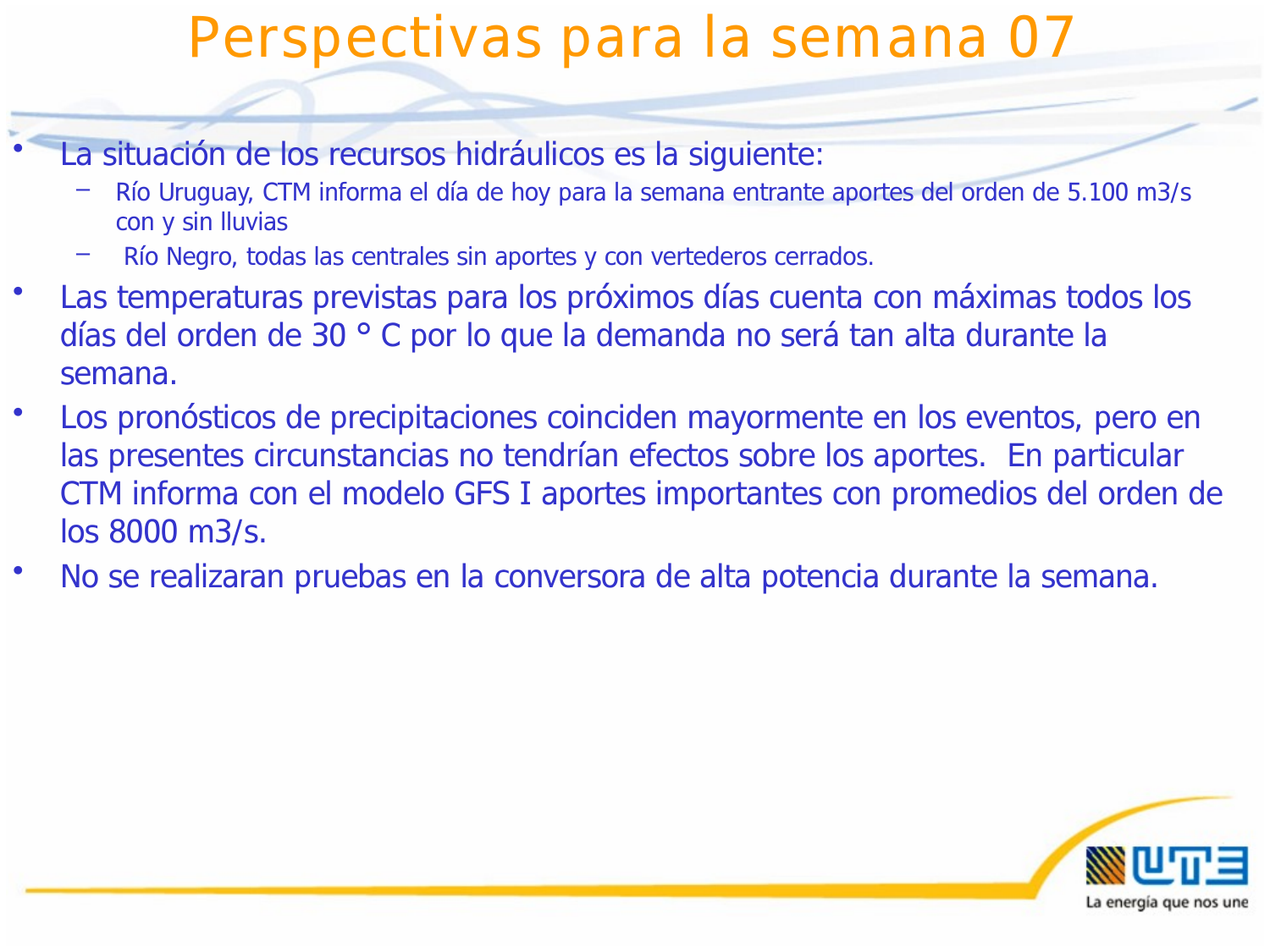

# Perspectivas para la semana 07
La situación de los recursos hidráulicos es la siguiente:
Río Uruguay, CTM informa el día de hoy para la semana entrante aportes del orden de 5.100 m3/s con y sin lluvias
 Río Negro, todas las centrales sin aportes y con vertederos cerrados.
Las temperaturas previstas para los próximos días cuenta con máximas todos los días del orden de 30 ° C por lo que la demanda no será tan alta durante la semana.
Los pronósticos de precipitaciones coinciden mayormente en los eventos, pero en las presentes circunstancias no tendrían efectos sobre los aportes.  En particular CTM informa con el modelo GFS I aportes importantes con promedios del orden de los 8000 m3/s.
No se realizaran pruebas en la conversora de alta potencia durante la semana.